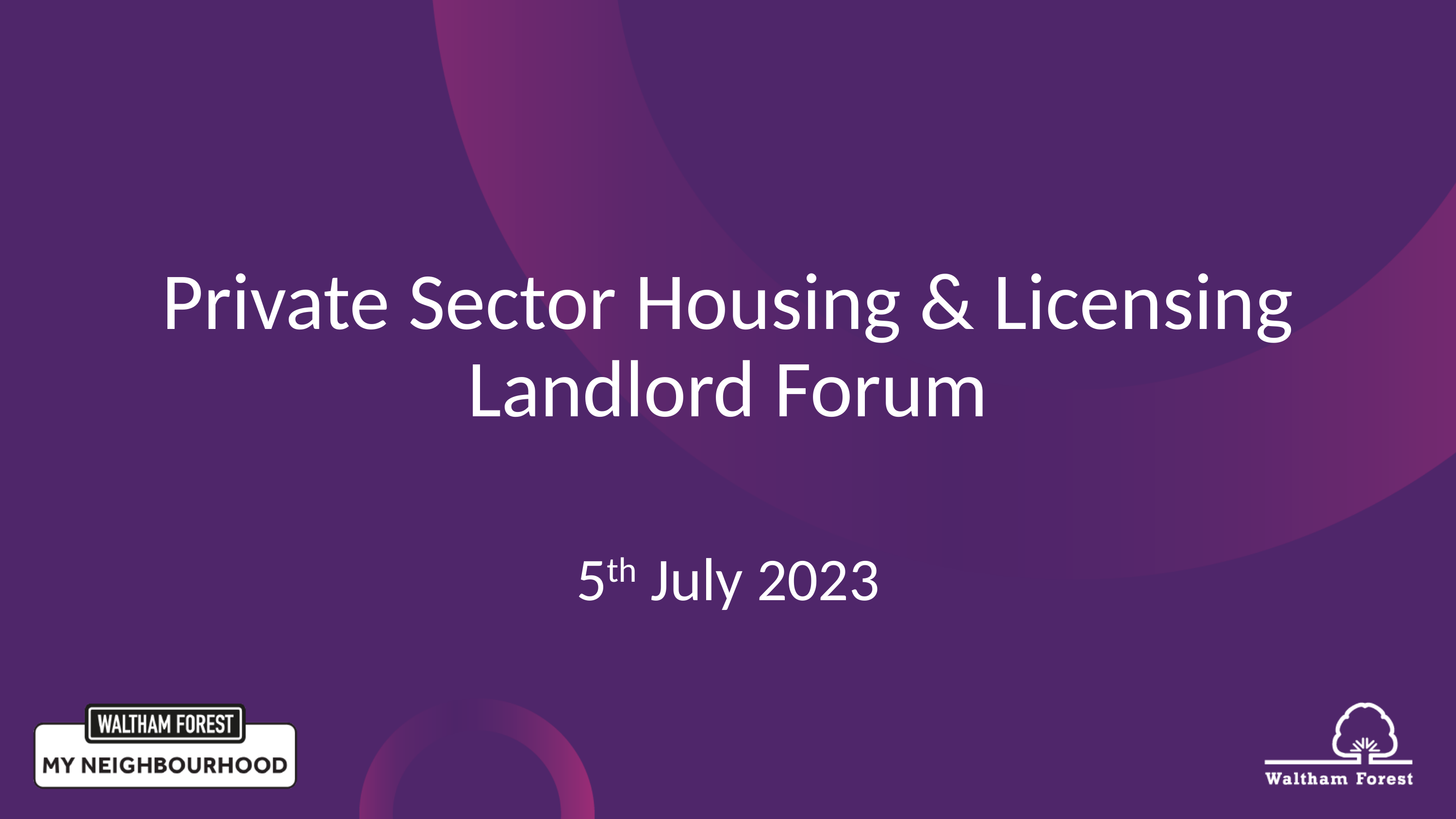

# Private Sector Housing & Licensing Landlord Forum
5th July 2023